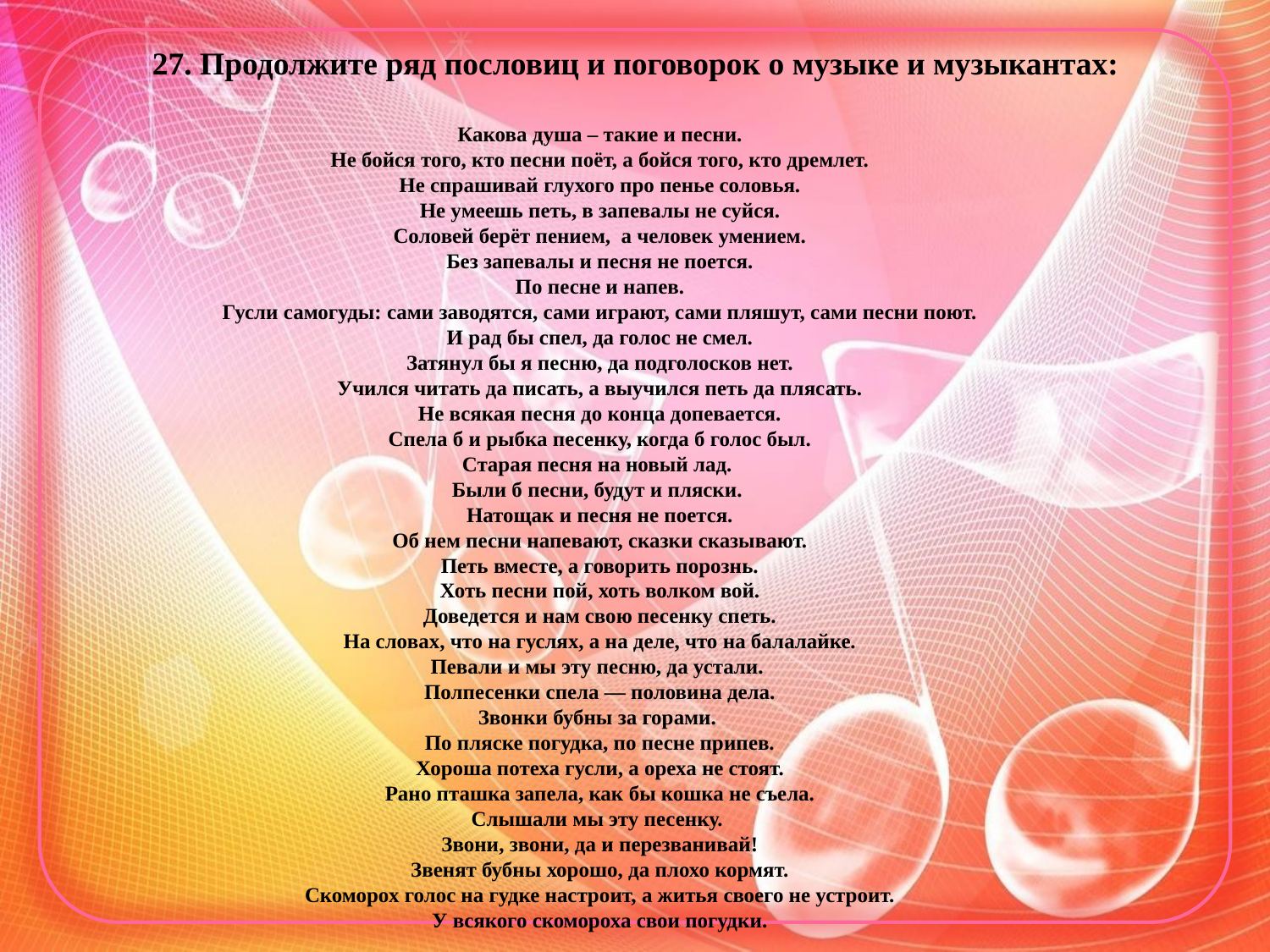

27. Продолжите ряд пословиц и поговорок о музыке и музыкантах:

Какова душа – такие и песни.
Не бойся того, кто песни поёт, а бойся того, кто дремлет.
Не спрашивай глухого про пенье соловья.
Не умеешь петь, в запевалы не суйся.
Соловей берёт пением,  а человек умением.
Без запевалы и песня не поется.
По песне и напев.
Гусли самогуды: сами заводятся, сами играют, сами пляшут, сами песни поют.
И рад бы спел, да голос не смел.
Затянул бы я песню, да подголосков нет.
Учился читать да писать, а выучился петь да плясать.
Не всякая песня до конца допевается.
Спела б и рыбка песенку, когда б голос был.
Старая песня на новый лад.
Были б песни, будут и пляски.
Натощак и песня не поется.
Об нем песни напевают, сказки сказывают.
Петь вместе, а говорить порознь.
Хоть песни пой, хоть волком вой.
Доведется и нам свою песенку спеть.
На словах, что на гуслях, а на деле, что на балалайке.
Певали и мы эту песню, да устали.
Полпесенки спела — половина дела.
Звонки бубны за горами.
По пляске погудка, по песне припев.
Хороша потеха гусли, а ореха не стоят.
Рано пташка запела, как бы кошка не съела.
Слышали мы эту песенку.
Звони, звони, да и перезванивай!
Звенят бубны хорошо, да плохо кормят.
Скоморох голос на гудке настроит, а житья своего не устроит.
У всякого скомороха свои погудки.